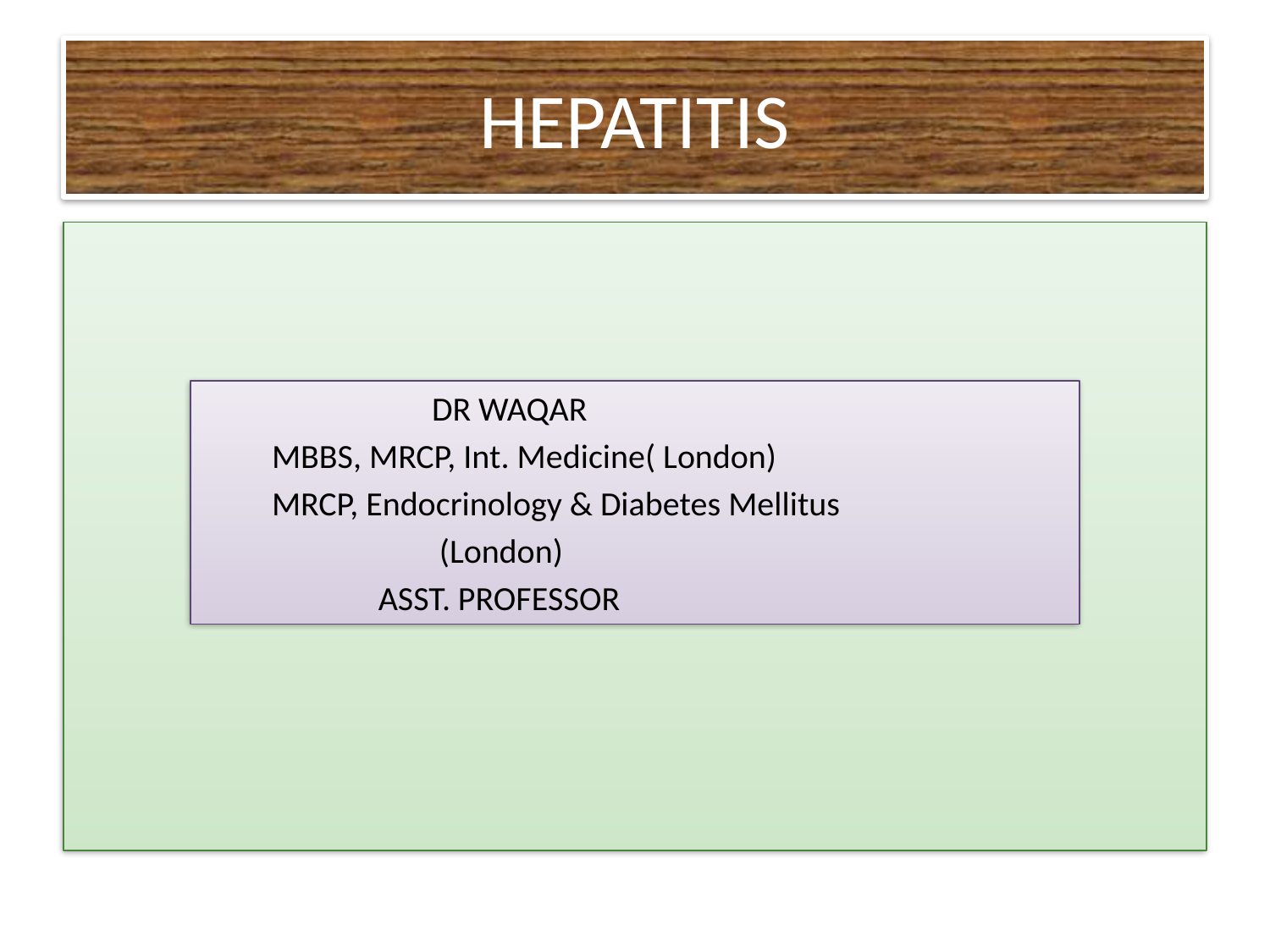

# HEPATITIS

                              DR WAQAR
         MBBS, MRCP, Int. Medicine( London)
         MRCP, Endocrinology & Diabetes Mellitus
                               (London)
                       ASST. PROFESSOR